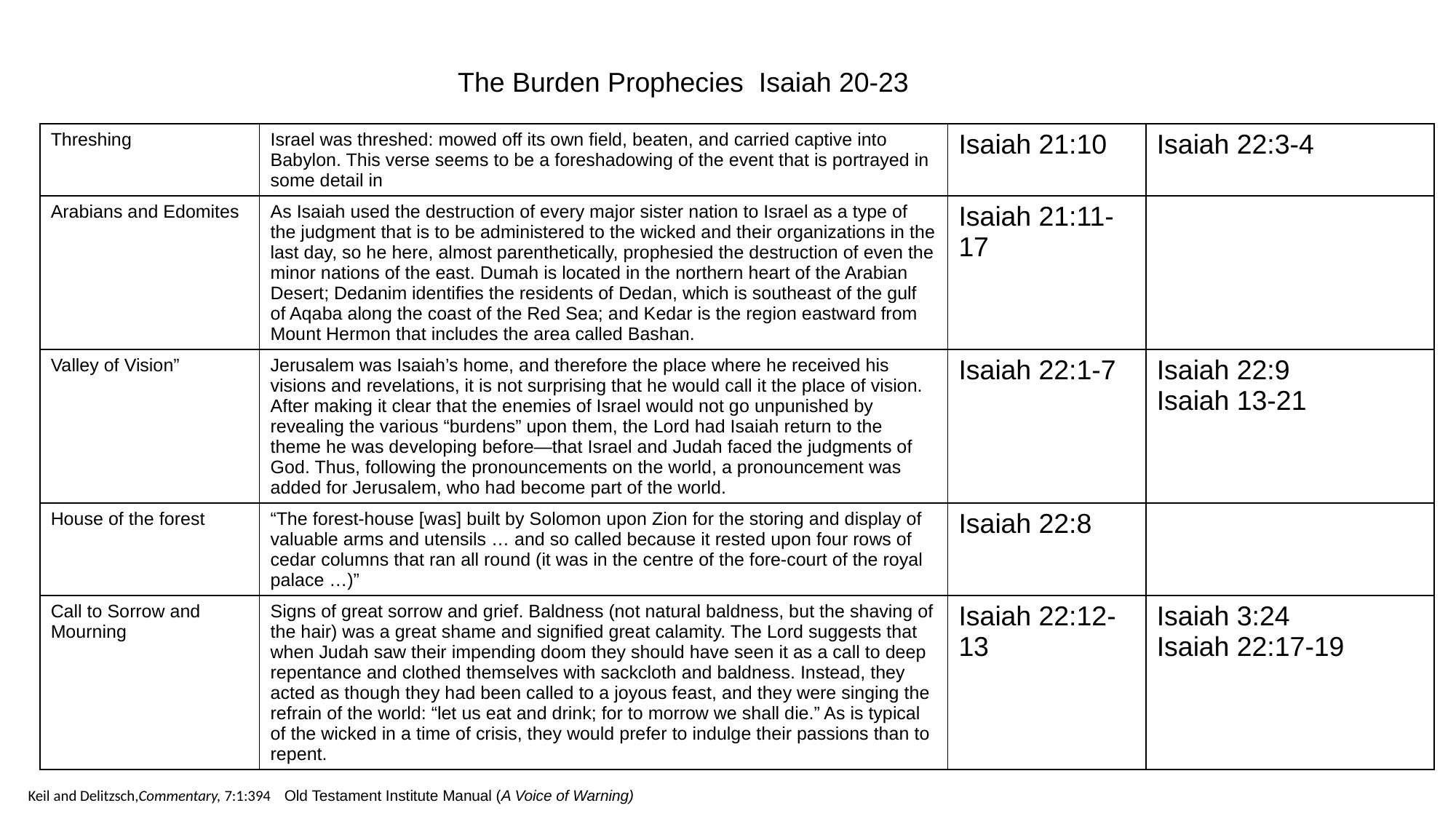

The Burden Prophecies  Isaiah 20-23
| Threshing | Israel was threshed: mowed off its own field, beaten, and carried captive into Babylon. This verse seems to be a foreshadowing of the event that is portrayed in some detail in | Isaiah 21:10 | Isaiah 22:3-4 |
| --- | --- | --- | --- |
| Arabians and Edomites | As Isaiah used the destruction of every major sister nation to Israel as a type of the judgment that is to be administered to the wicked and their organizations in the last day, so he here, almost parenthetically, prophesied the destruction of even the minor nations of the east. Dumah is located in the northern heart of the Arabian Desert; Dedanim identifies the residents of Dedan, which is southeast of the gulf of Aqaba along the coast of the Red Sea; and Kedar is the region eastward from Mount Hermon that includes the area called Bashan. | Isaiah 21:11-17 |  |
| Valley of Vision” | Jerusalem was Isaiah’s home, and therefore the place where he received his visions and revelations, it is not surprising that he would call it the place of vision. After making it clear that the enemies of Israel would not go unpunished by revealing the various “burdens” upon them, the Lord had Isaiah return to the theme he was developing before—that Israel and Judah faced the judgments of God. Thus, following the pronouncements on the world, a pronouncement was added for Jerusalem, who had become part of the world. | Isaiah 22:1-7 | Isaiah 22:9 Isaiah 13-21 |
| House of the forest | “The forest-house [was] built by Solomon upon Zion for the storing and display of valuable arms and utensils … and so called because it rested upon four rows of cedar columns that ran all round (it was in the centre of the fore-court of the royal palace …)” | Isaiah 22:8 |  |
| Call to Sorrow and Mourning | Signs of great sorrow and grief. Baldness (not natural baldness, but the shaving of the hair) was a great shame and signified great calamity. The Lord suggests that when Judah saw their impending doom they should have seen it as a call to deep repentance and clothed themselves with sackcloth and baldness. Instead, they acted as though they had been called to a joyous feast, and they were singing the refrain of the world: “let us eat and drink; for to morrow we shall die.” As is typical of the wicked in a time of crisis, they would prefer to indulge their passions than to repent. | Isaiah 22:12-13 | Isaiah 3:24 Isaiah 22:17-19 |
Keil and Delitzsch,Commentary, 7:1:394    Old Testament Institute Manual (A Voice of Warning)